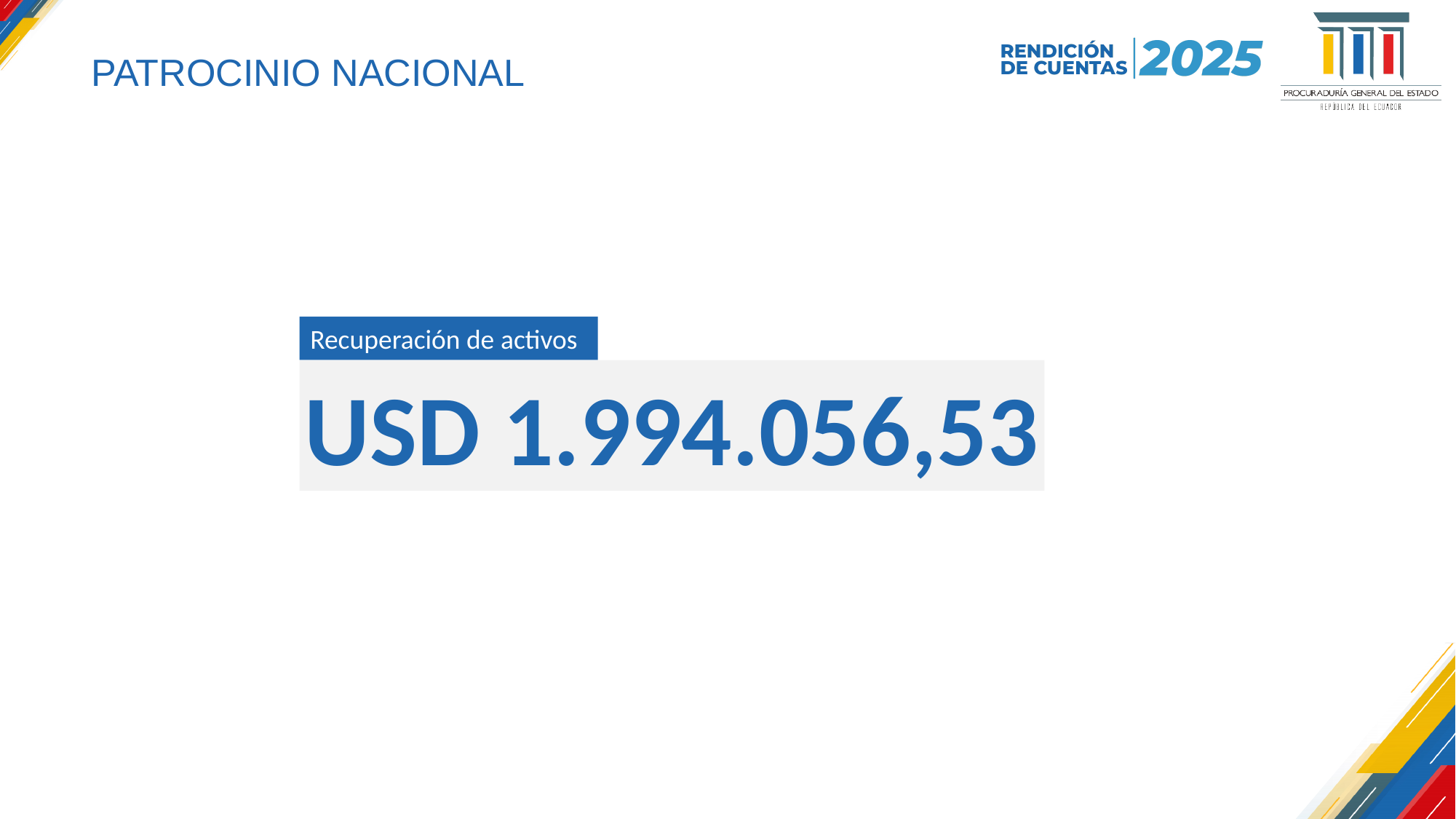

PATROCINIO NACIONAL
Recuperación de activos
USD 1.994.056,53